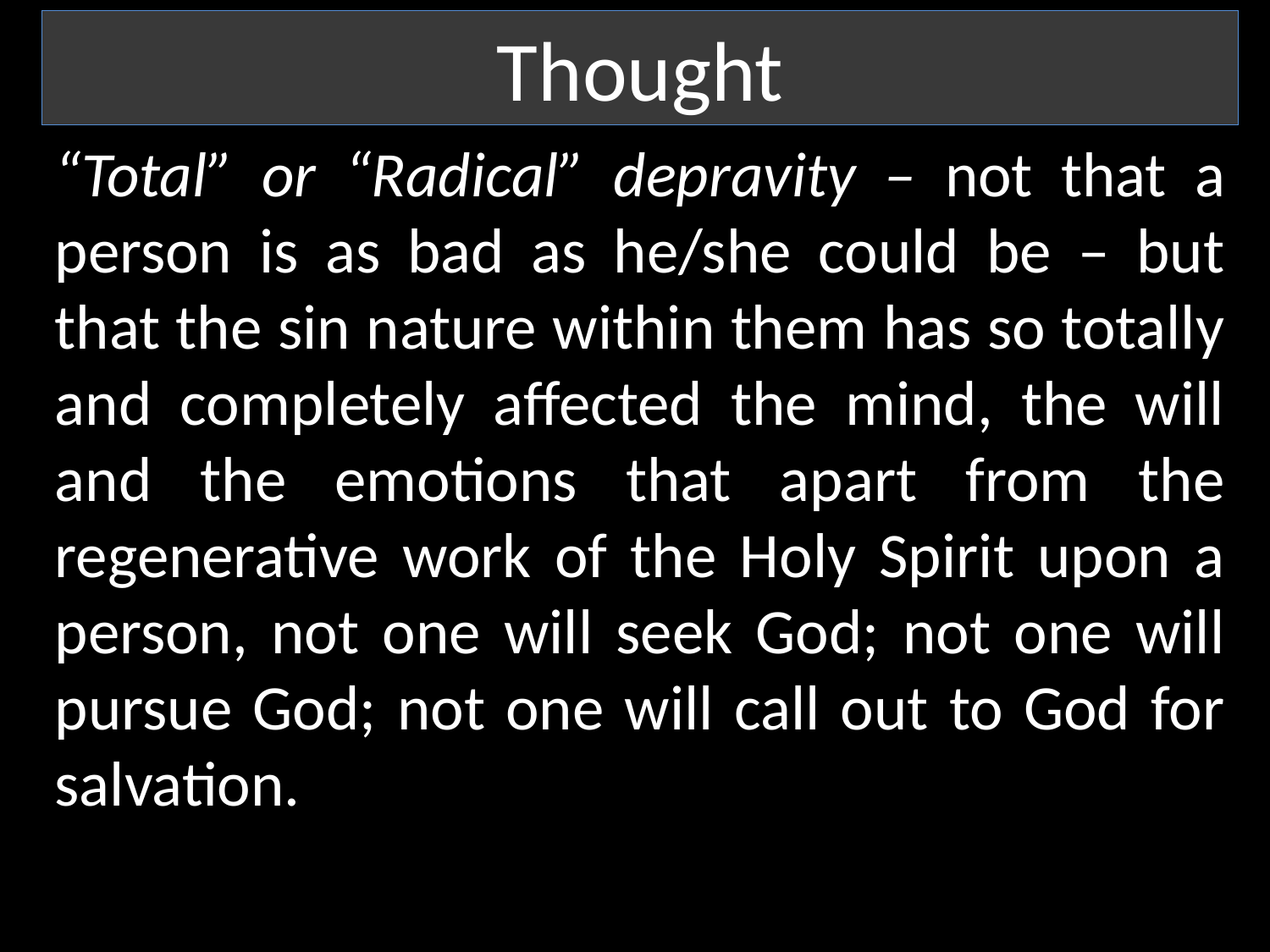

Thought
“Total” or “Radical” depravity – not that a person is as bad as he/she could be – but that the sin nature within them has so totally and completely affected the mind, the will and the emotions that apart from the regenerative work of the Holy Spirit upon a person, not one will seek God; not one will pursue God; not one will call out to God for salvation.